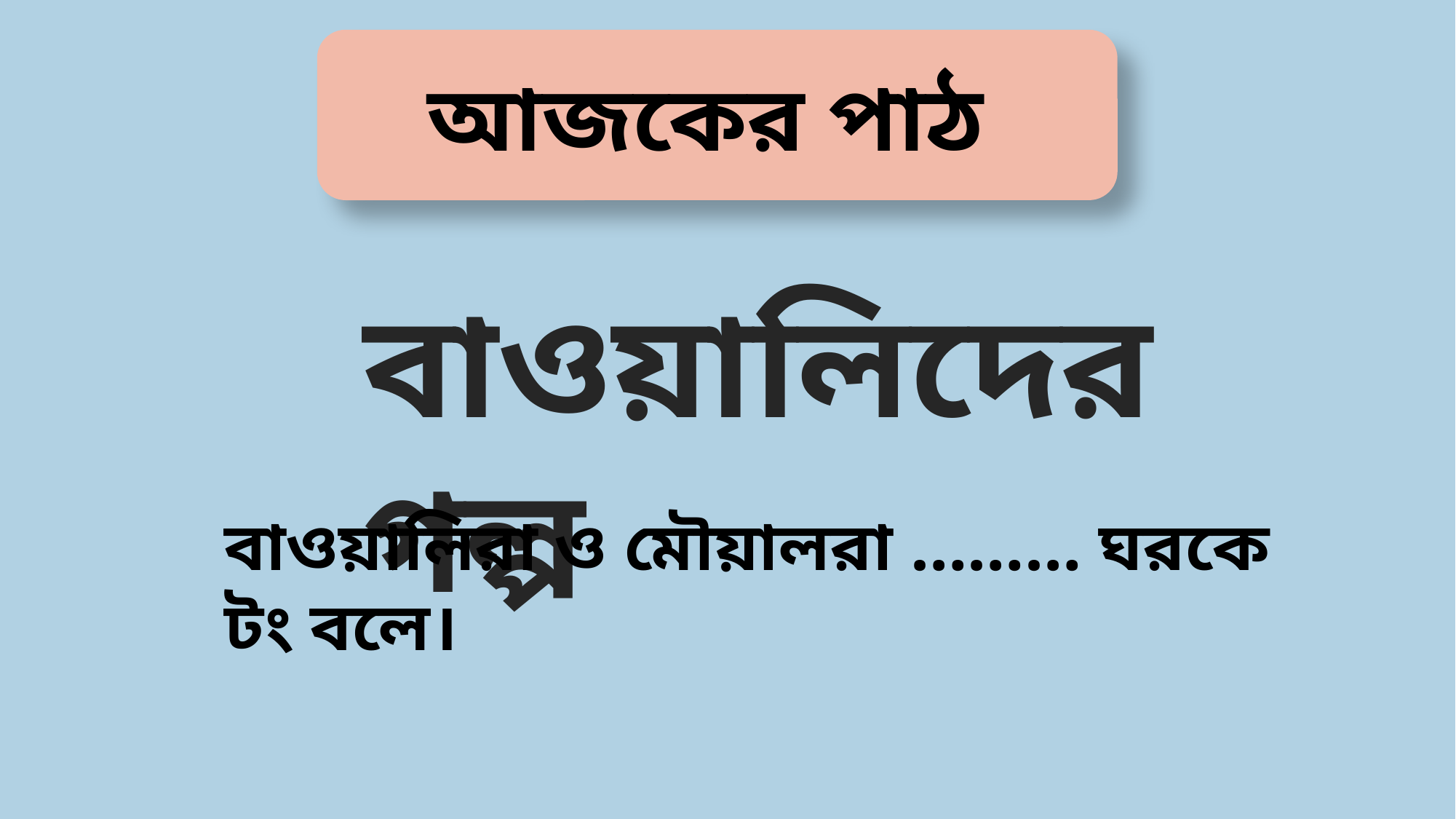

আজকের পাঠ
বাওয়ালিদের গল্প
বাওয়ালিরা ও মৌয়ালরা ……… ঘরকে টং বলে।